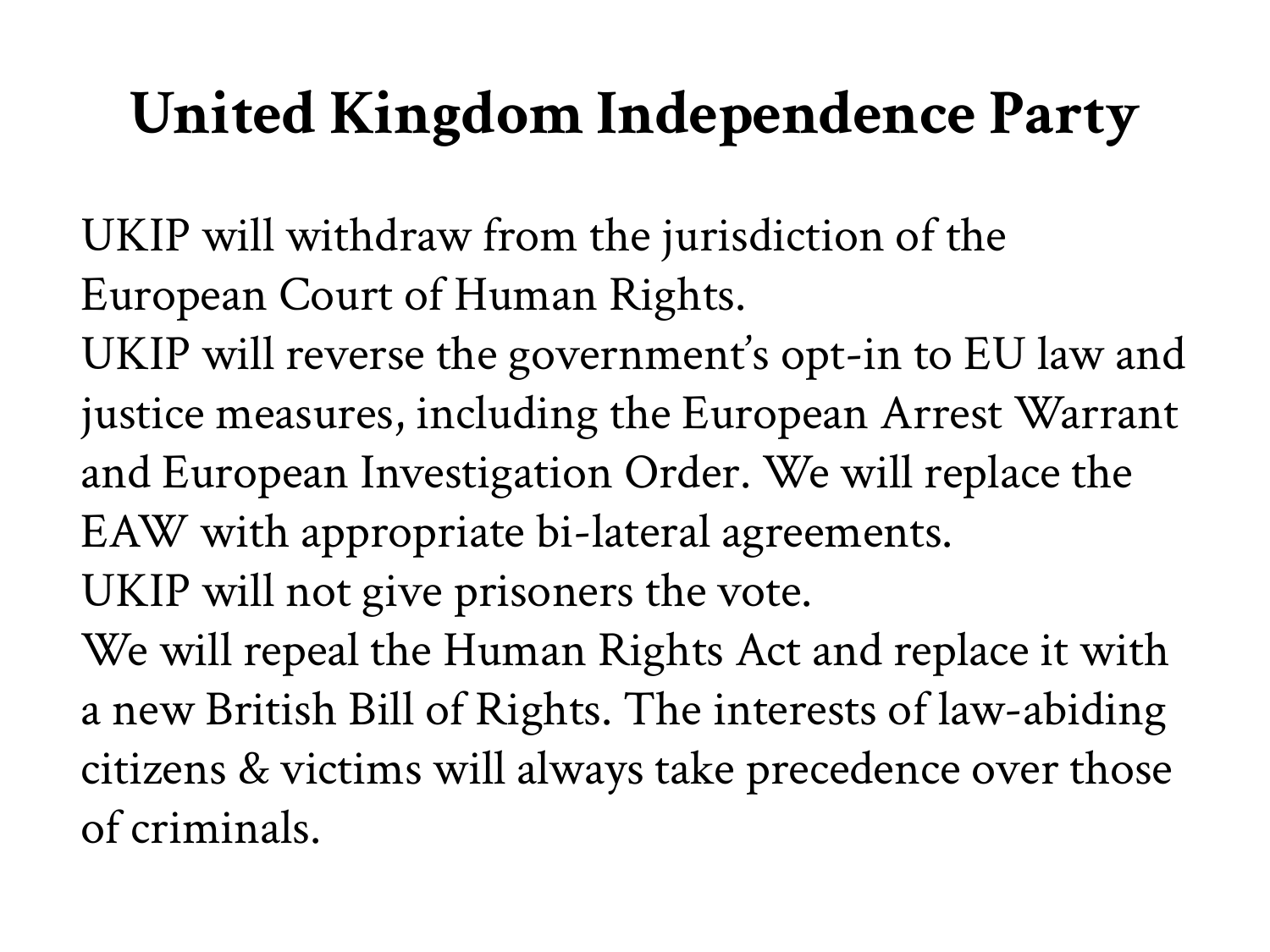

United Kingdom Independence Party
UKIP will withdraw from the jurisdiction of the European Court of Human Rights.
UKIP will reverse the government’s opt-in to EU law and justice measures, including the European Arrest Warrant and European Investigation Order. We will replace the EAW with appropriate bi-lateral agreements.
UKIP will not give prisoners the vote.
We will repeal the Human Rights Act and replace it with a new British Bill of Rights. The interests of law-abiding citizens & victims will always take precedence over those of criminals.